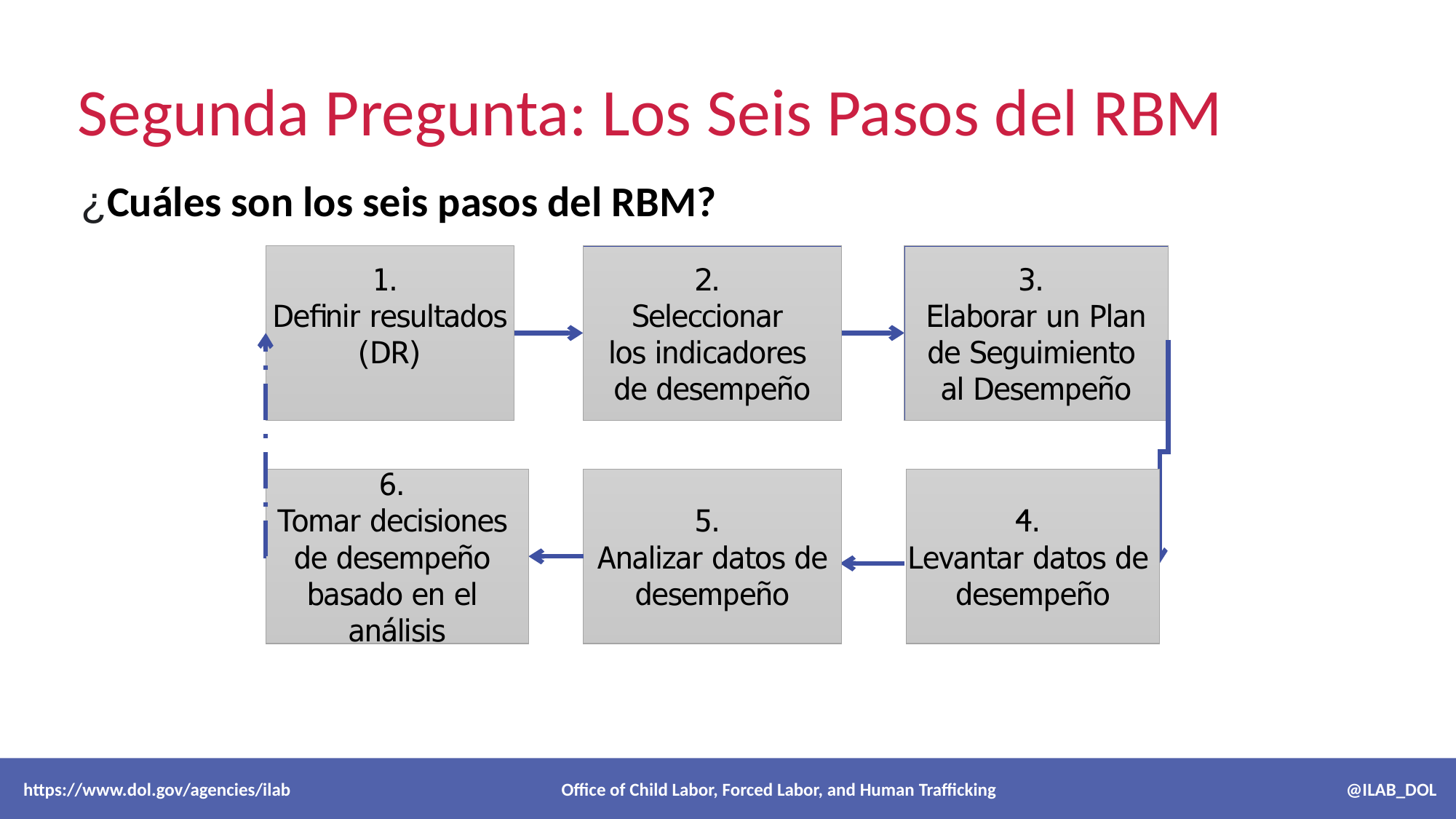

# Segunda Pregunta: Los Seis Pasos del RBM
¿Cuáles son los seis pasos del RBM?
1.
Definir resultados
(DR)

2.
Seleccionar
los indicadores
de desempeño
3.
Elaborar un Plan
de Seguimiento
al Desempeño
6.
Tomar decisiones
de desempeño
basado en el
análisis
5.
Analizar datos de
desempeño
4.
Levantar datos de
desempeño
   https://www.dol.gov/agencies/ilab                                                                 Office of Child Labor, Forced Labor, and Human Trafficking                                                                                    @ILAB_DOL